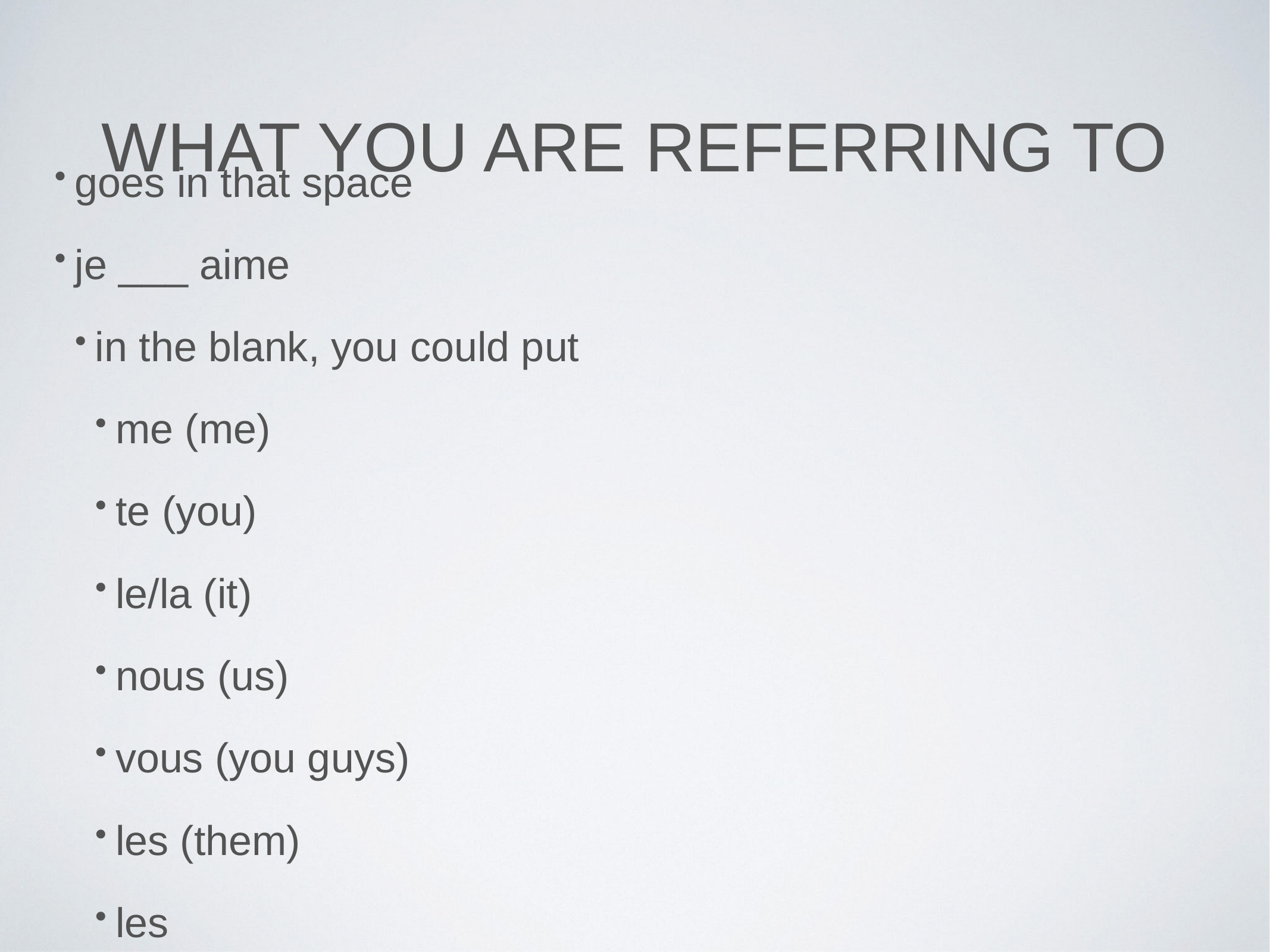

# What you are referring to
goes in that space
je ___ aime
in the blank, you could put
me (me)
te (you)
le/la (it)
nous (us)
vous (you guys)
les (them)
les